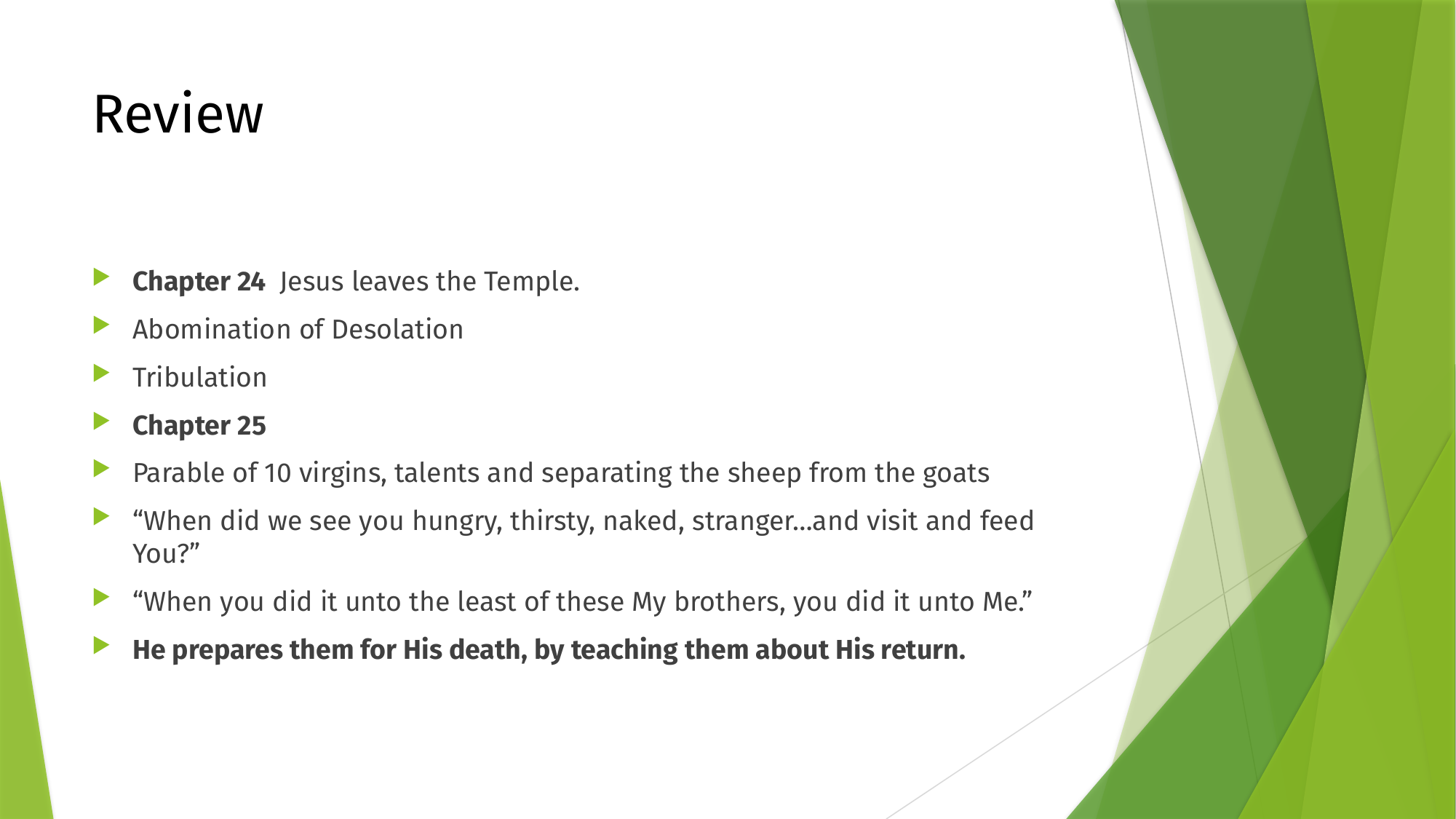

# Review
Chapter 24  Jesus leaves the Temple.
Abomination of Desolation
Tribulation
Chapter 25
Parable of 10 virgins, talents and separating the sheep from the goats
“When did we see you hungry, thirsty, naked, stranger…and visit and feed You?”
“When you did it unto the least of these My brothers, you did it unto Me.”
He prepares them for His death, by teaching them about His return.